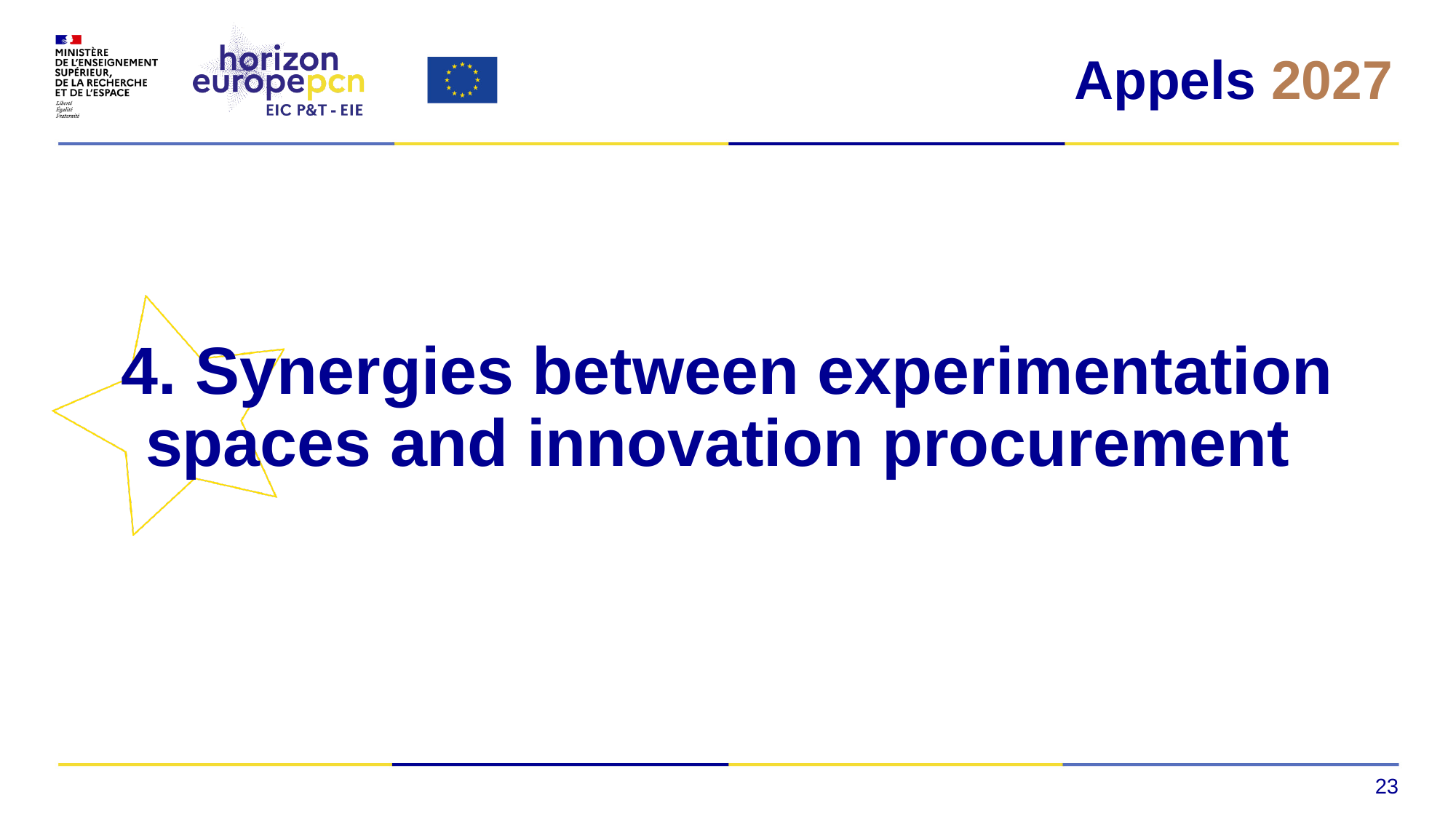

Appels 2027
4. Synergies between experimentation spaces and innovation procurement